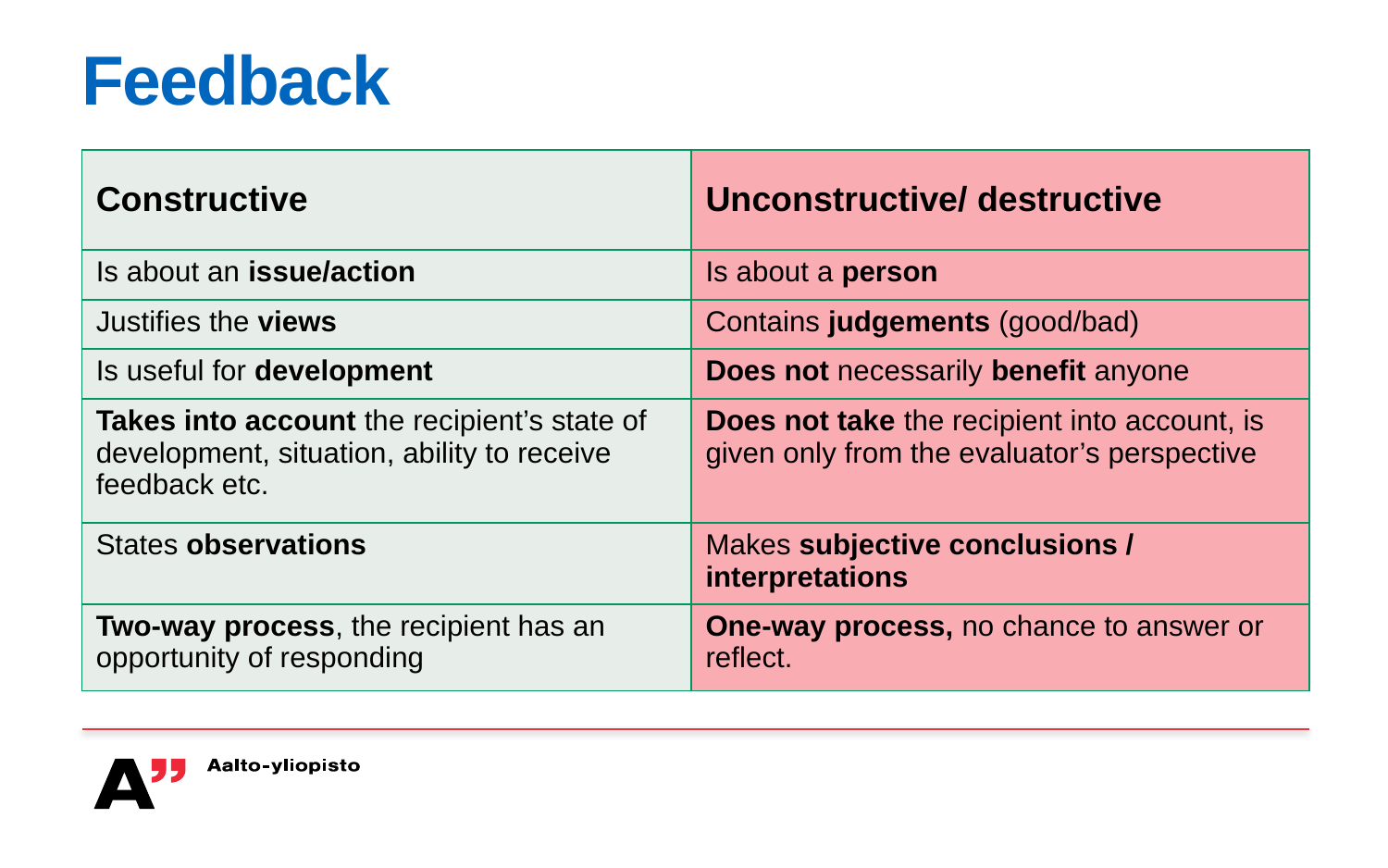

# Feedback
| Constructive | Unconstructive/ destructive |
| --- | --- |
| Is about an issue/action | Is about a person |
| Justifies the views | Contains judgements (good/bad) |
| Is useful for development | Does not necessarily benefit anyone |
| Takes into account the recipient’s state of development, situation, ability to receive feedback etc. | Does not take the recipient into account, is given only from the evaluator’s perspective |
| States observations | Makes subjective conclusions / interpretations |
| Two-way process, the recipient has an opportunity of responding | One-way process, no chance to answer or reflect. |